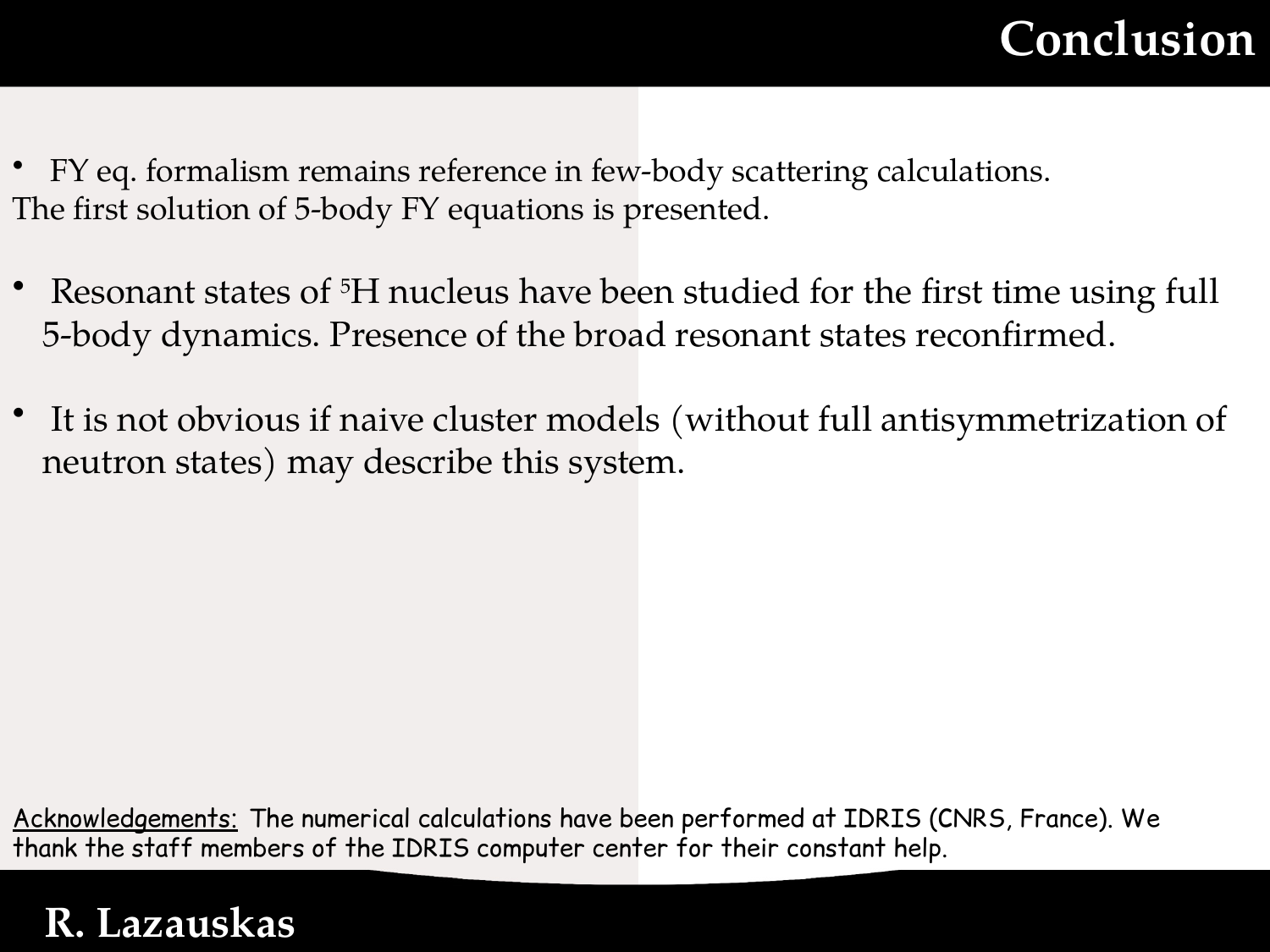

Conclusion

 FY eq. formalism remains reference in few-body scattering calculations.
The first solution of 5-body FY equations is presented.

 Resonant states of 5H nucleus have been studied for the first time using full 5-body dynamics. Presence of the broad resonant states reconfirmed.

 It is not obvious if naive cluster models (without full antisymmetrization of neutron states) may describe this system.
Acknowledgements: The numerical calculations have been performed at IDRIS (CNRS, France). We thank the staff members of the IDRIS computer center for their constant help.
18/05/2018
25
R. Lazauskas